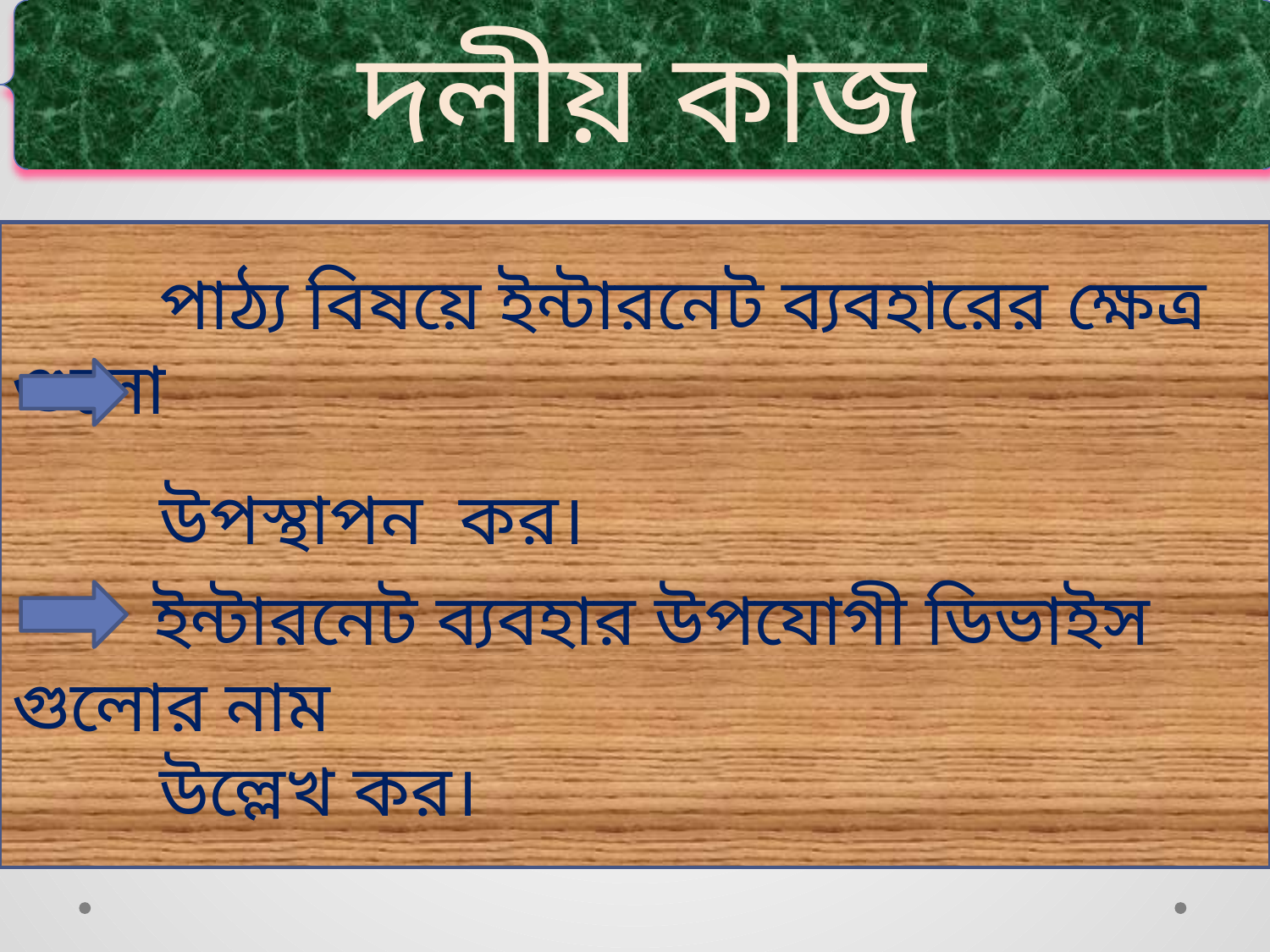

দলীয় কাজ
        পাঠ্য বিষয়ে ইন্টারনেট ব্যবহারের ক্ষেত্র গুলো
        উপস্থাপন  কর।
       ইন্টারনেট ব্যবহার উপযোগী ডিভাইস গুলোর নাম
        উল্লেখ কর।